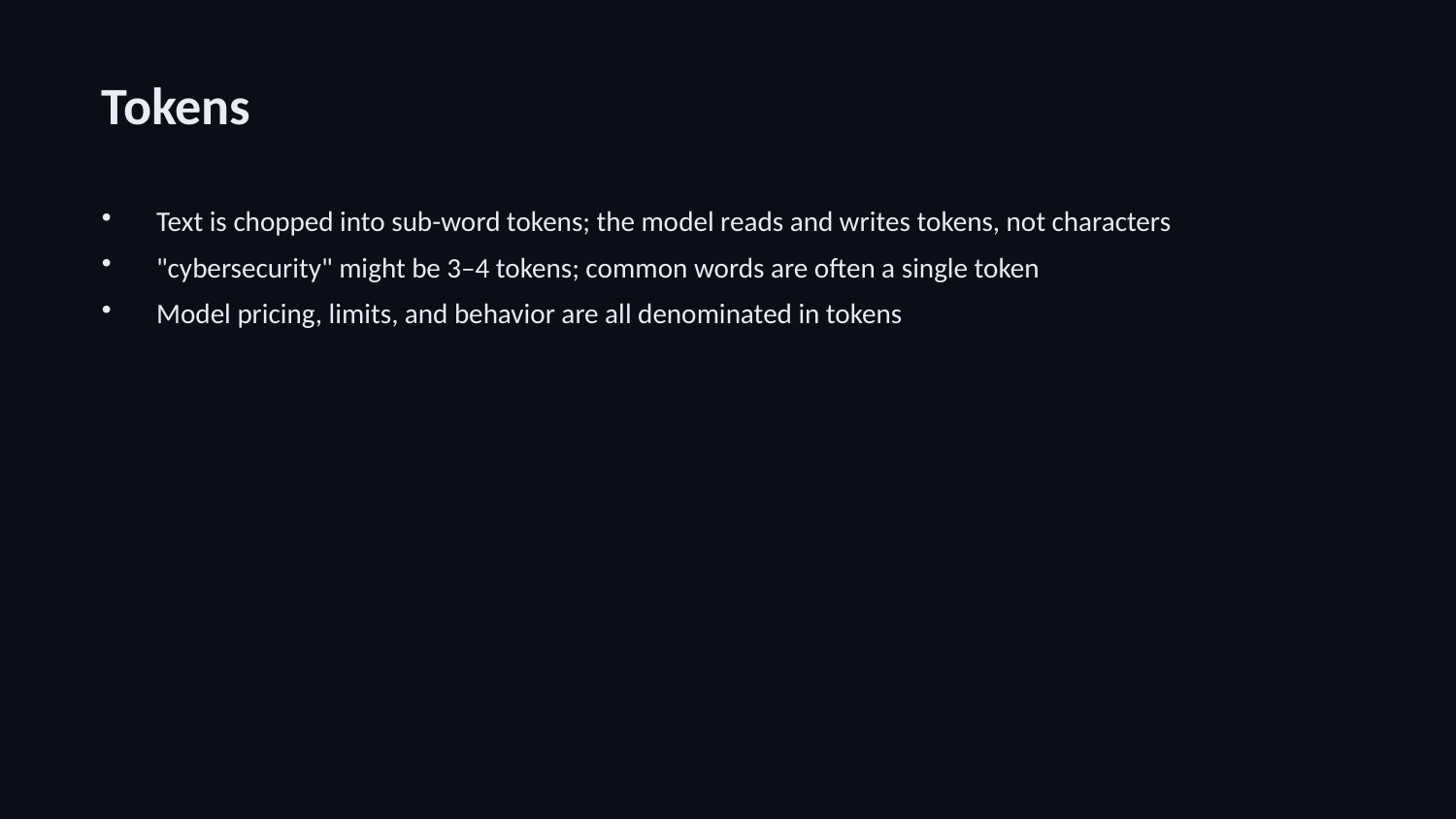

Tokens
Text is chopped into sub-word tokens; the model reads and writes tokens, not characters
"cybersecurity" might be 3–4 tokens; common words are often a single token
Model pricing, limits, and behavior are all denominated in tokens